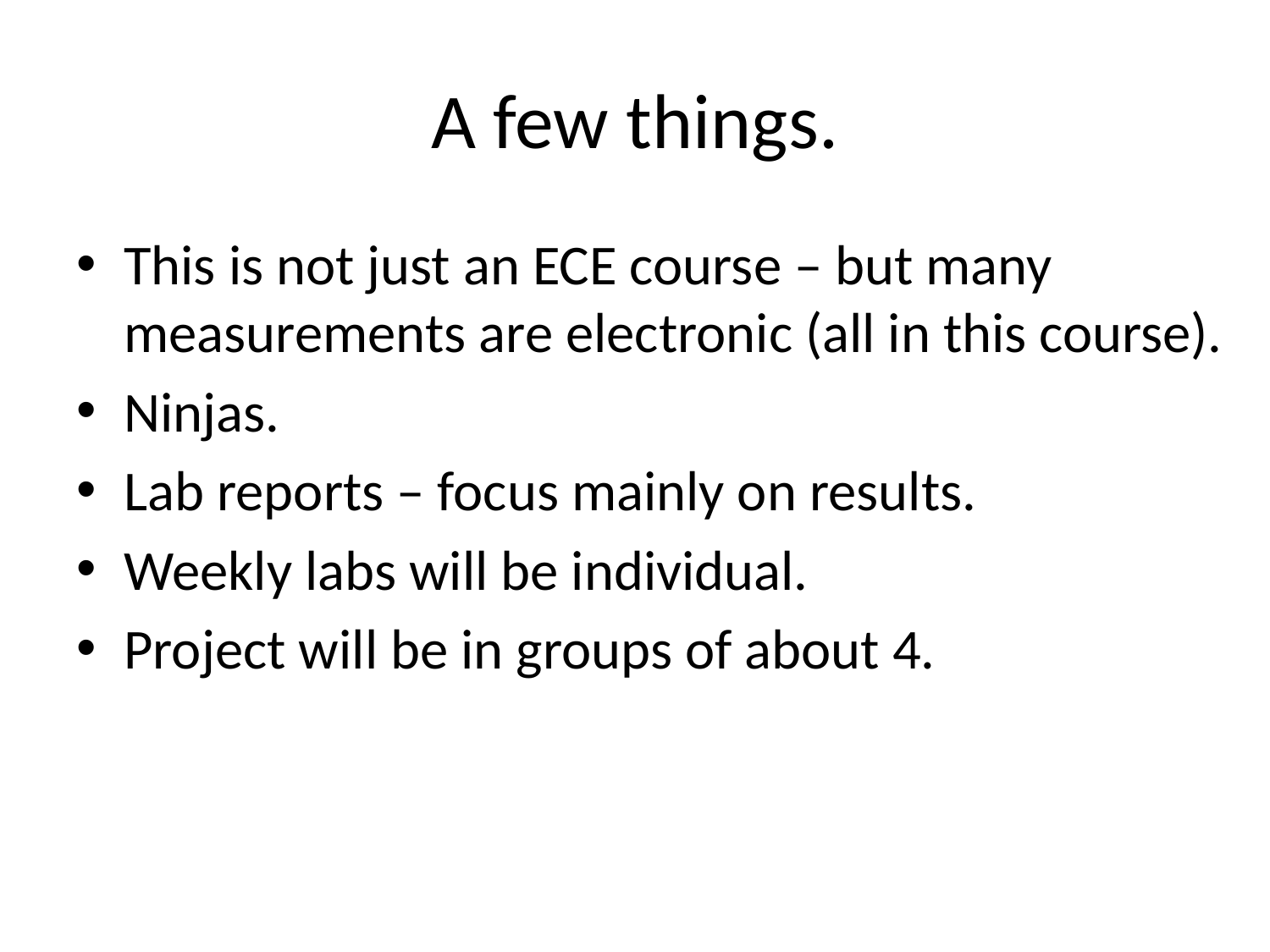

# A few things.
This is not just an ECE course – but many measurements are electronic (all in this course).
Ninjas.
Lab reports – focus mainly on results.
Weekly labs will be individual.
Project will be in groups of about 4.